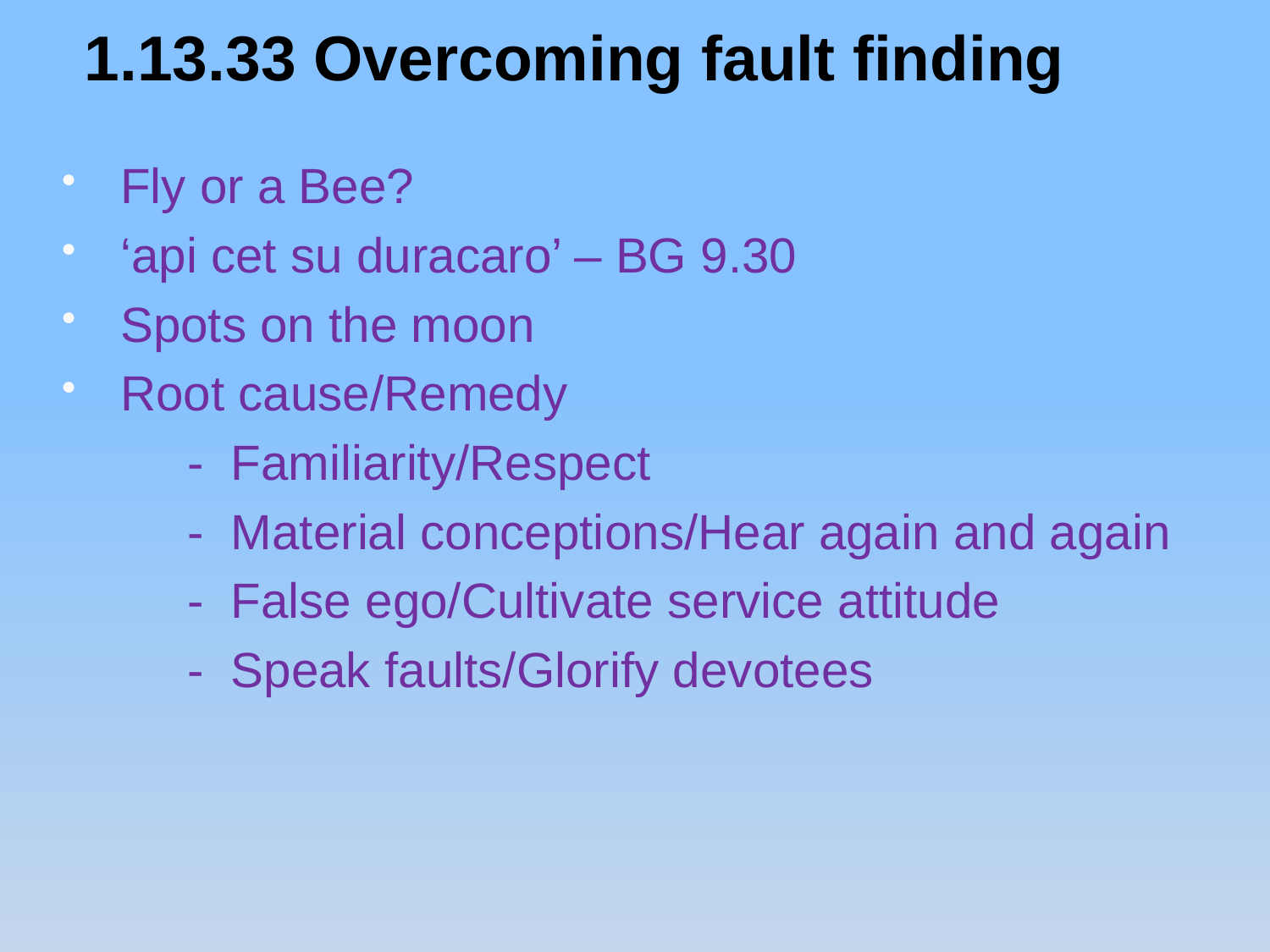

1.13.33 Overcoming fault finding
Fly or a Bee?
‘api cet su duracaro’ – BG 9.30
Spots on the moon
Root cause/Remedy
         -  Familiarity/Respect
         -  Material conceptions/Hear again and again
         -  False ego/Cultivate service attitude
         -  Speak faults/Glorify devotees